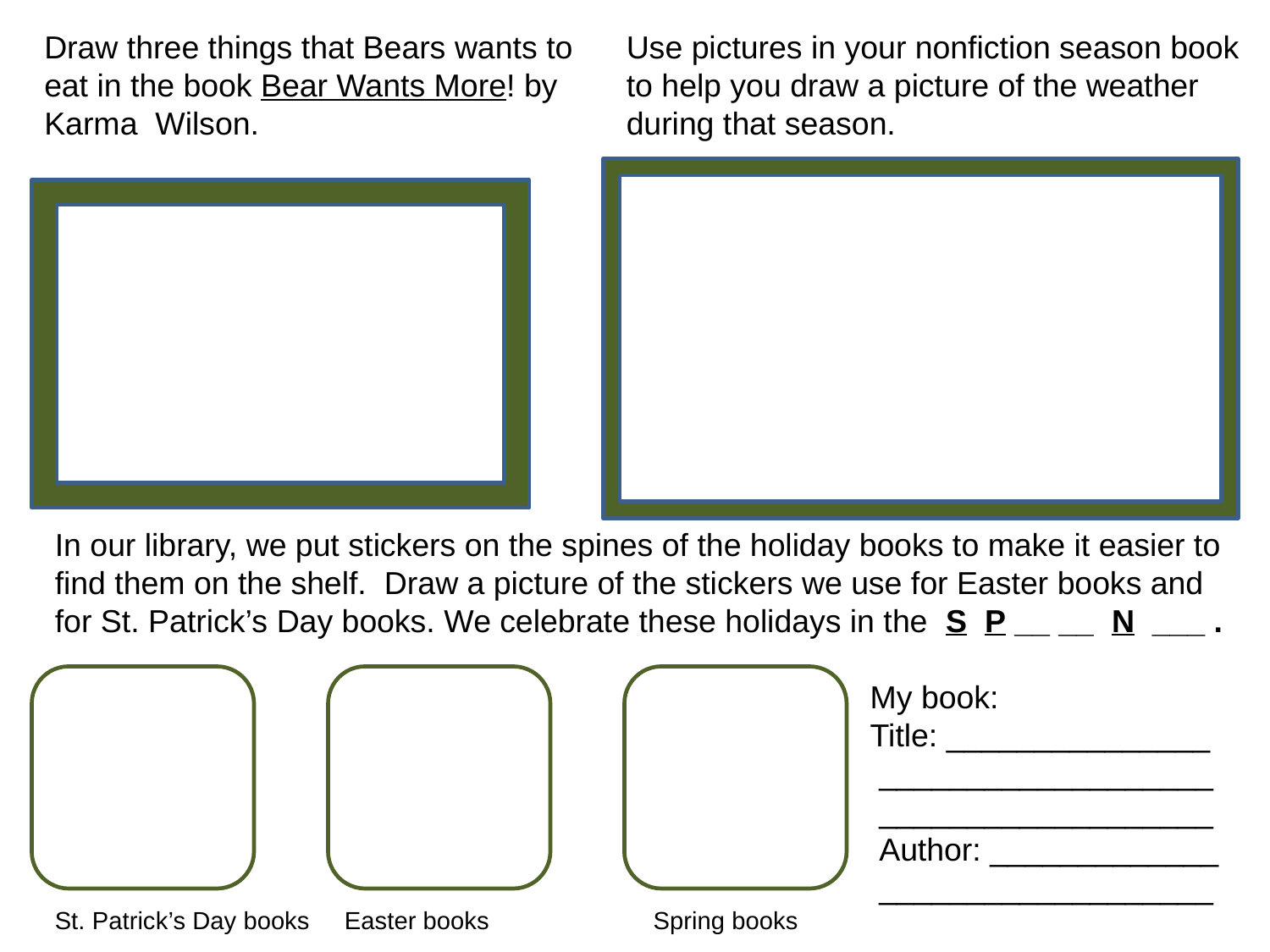

Draw three things that Bears wants to
eat in the book Bear Wants More! by Karma  Wilson.
Use pictures in your nonfiction season book to help you draw a picture of the weather during that season.

In our library, we put stickers on the spines of the holiday books to make it easier to find them on the shelf.  Draw a picture of the stickers we use for Easter books and for St. Patrick’s Day books. We celebrate these holidays in the  S  P __ __  N  ___ .
															      My book:
						      Title: _______________
						       ___________________
						       ___________________
						       Author: _____________
						       ___________________
St. Patrick’s Day books     Easter books	             Spring books